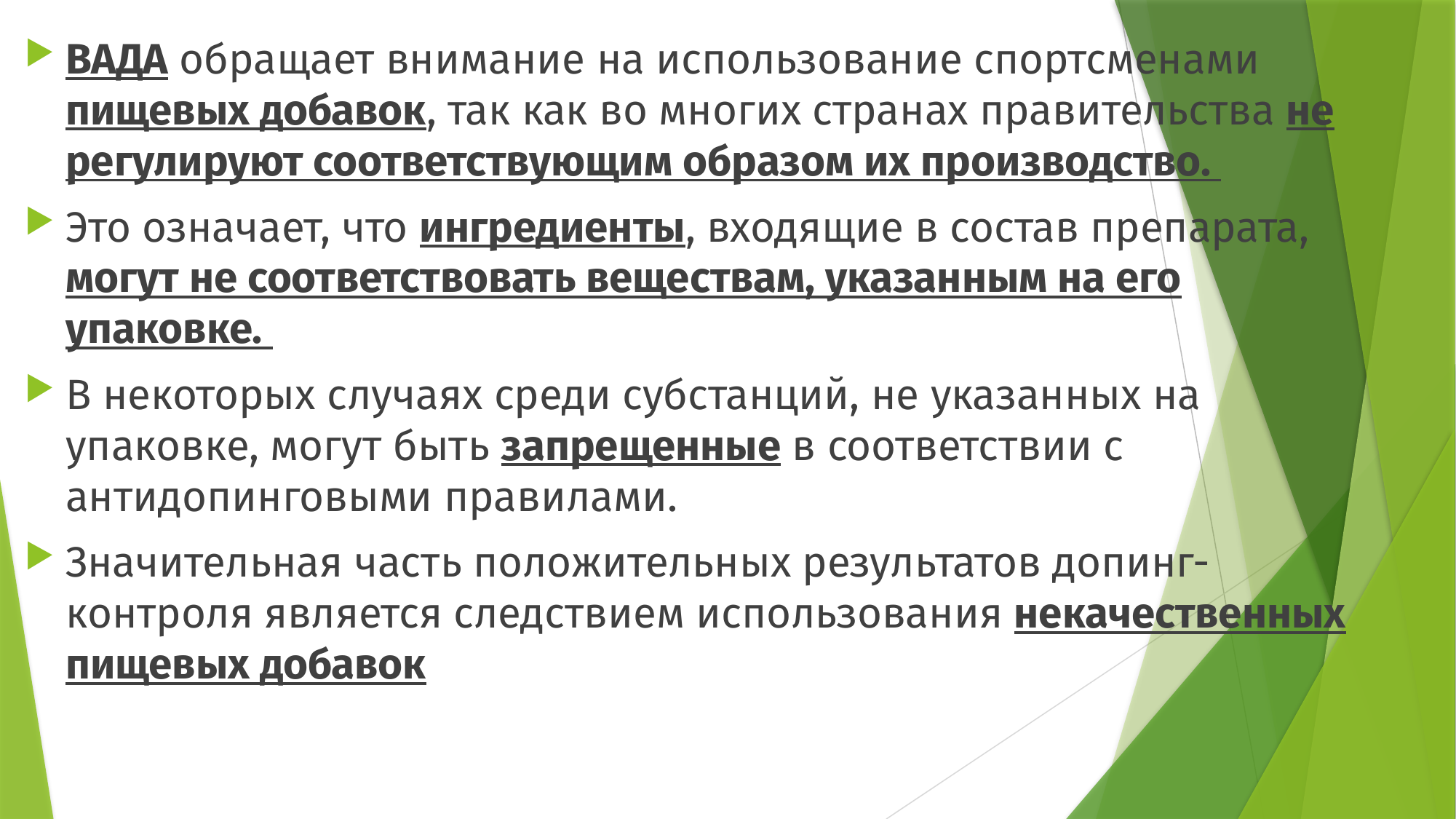

ВАДА обращает внимание на использование спортсменами пищевых добавок, так как во многих странах правительства не регулируют соответствующим образом их производство.
Это означает, что ингредиенты, входящие в состав препарата, могут не соответствовать веществам, указанным на его упаковке.
В некоторых случаях среди субстанций, не указанных на упаковке, могут быть запрещенные в соответствии с антидопинговыми правилами.
Значительная часть положительных результатов допинг-контроля является следствием использования некачественных пищевых добавок